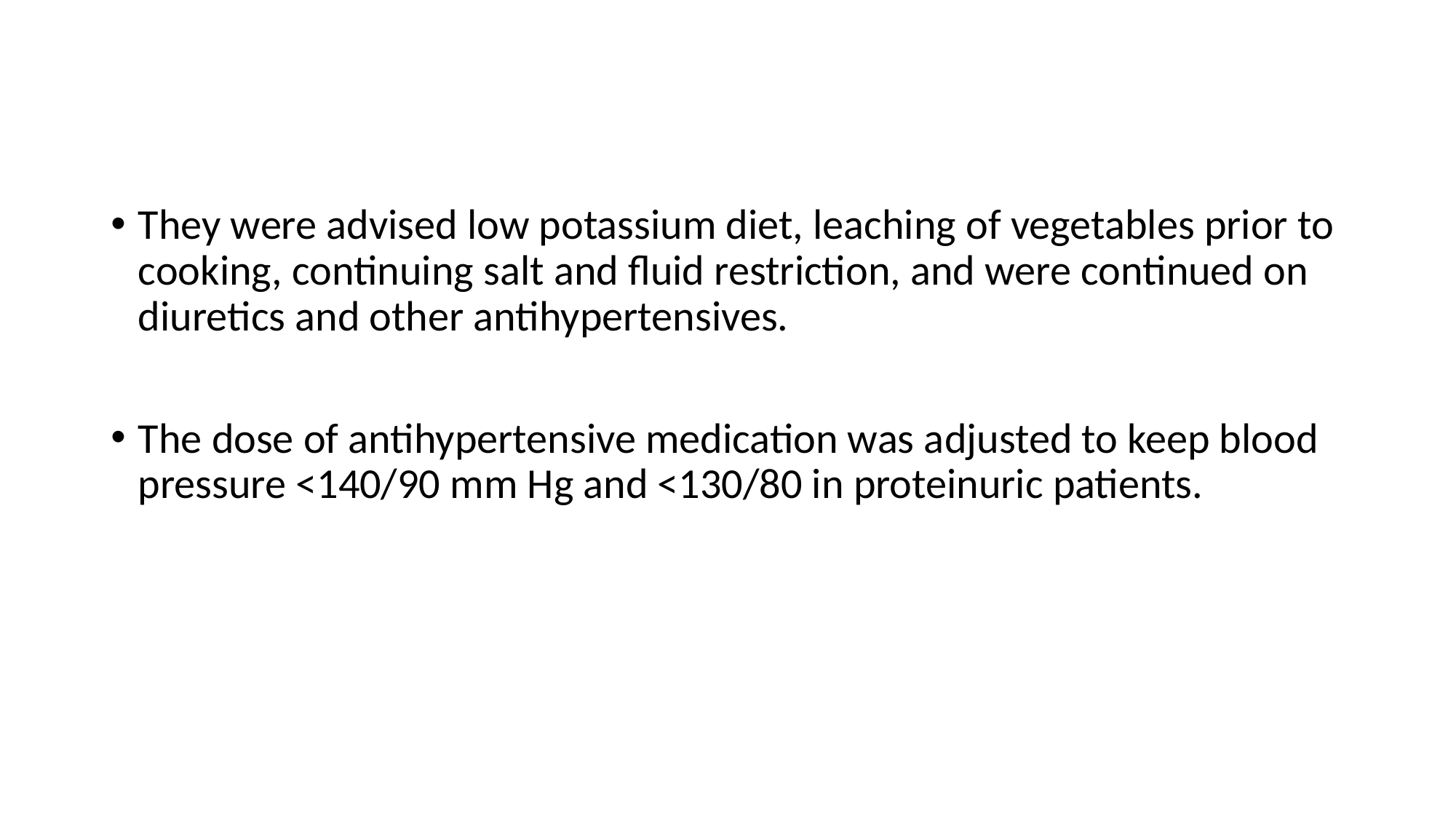

They were advised low potassium diet, leaching of vegetables prior to cooking, continuing salt and fluid restriction, and were continued on diuretics and other antihypertensives.

The dose of antihypertensive medication was adjusted to keep blood pressure <140/90 mm Hg and <130/80 in proteinuric patients.